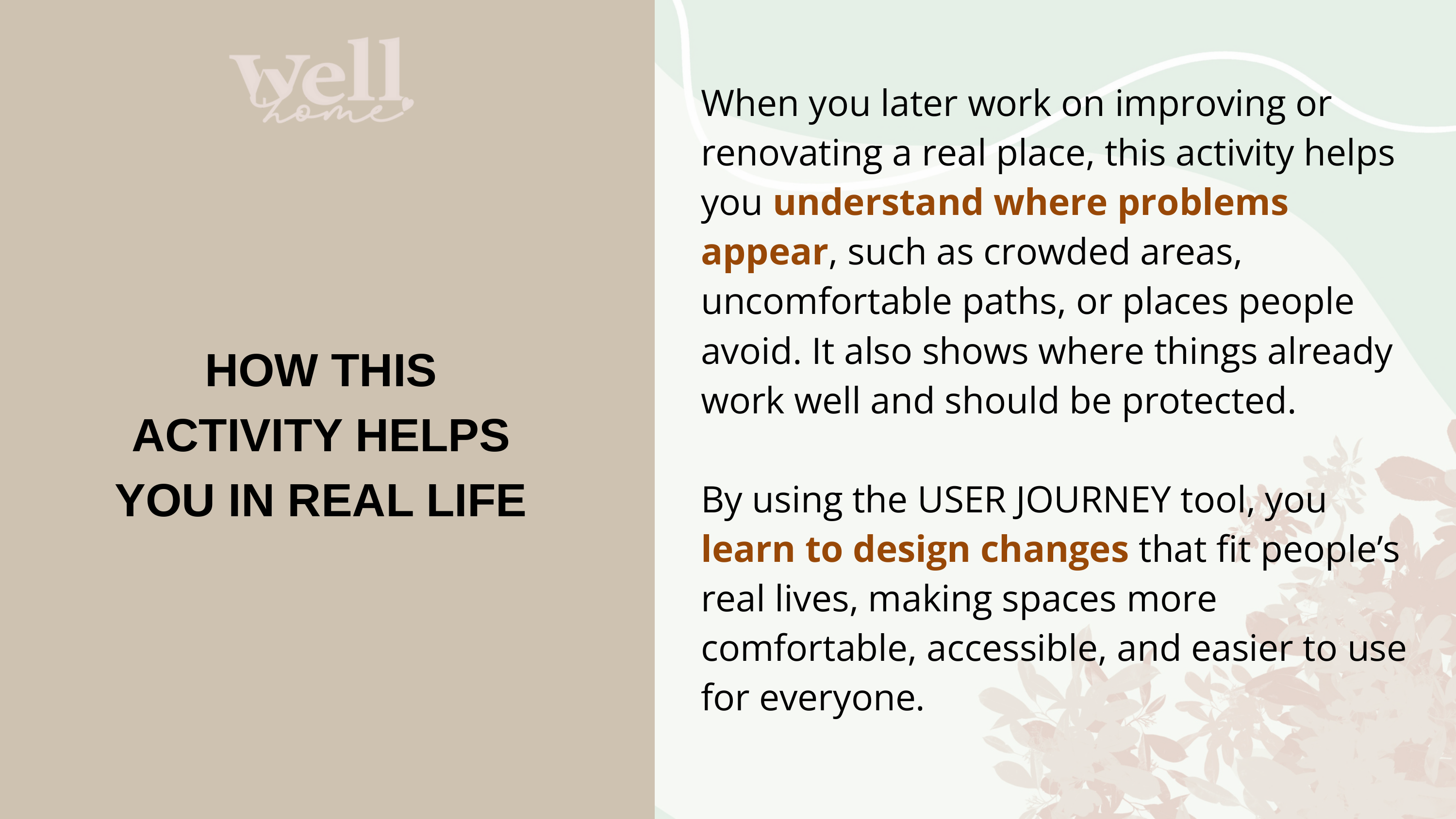

When you later work on improving or renovating a real place, this activity helps you understand where problems appear, such as crowded areas, uncomfortable paths, or places people avoid. It also shows where things already work well and should be protected.

By using the USER JOURNEY tool, you learn to design changes that fit people’s real lives, making spaces more comfortable, accessible, and easier to use for everyone.
HOW THIS ACTIVITY HELPS YOU IN REAL LIFE